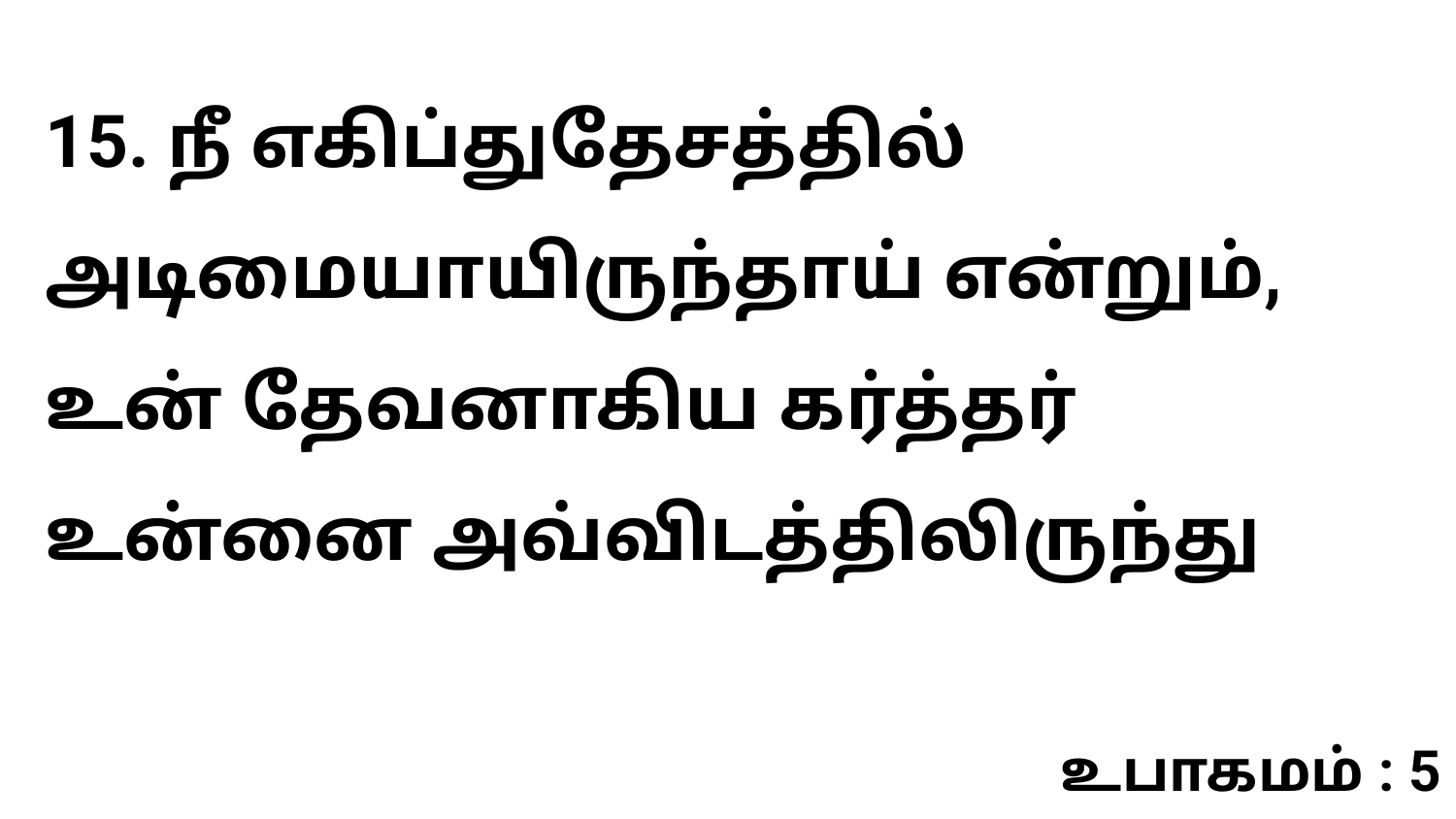

15. நீ எகிப்துதேசத்தில் அடிமையாயிருந்தாய் என்றும், உன் தேவனாகிய கர்த்தர் உன்னை அவ்விடத்திலிருந்து
உபாகமம் : 5